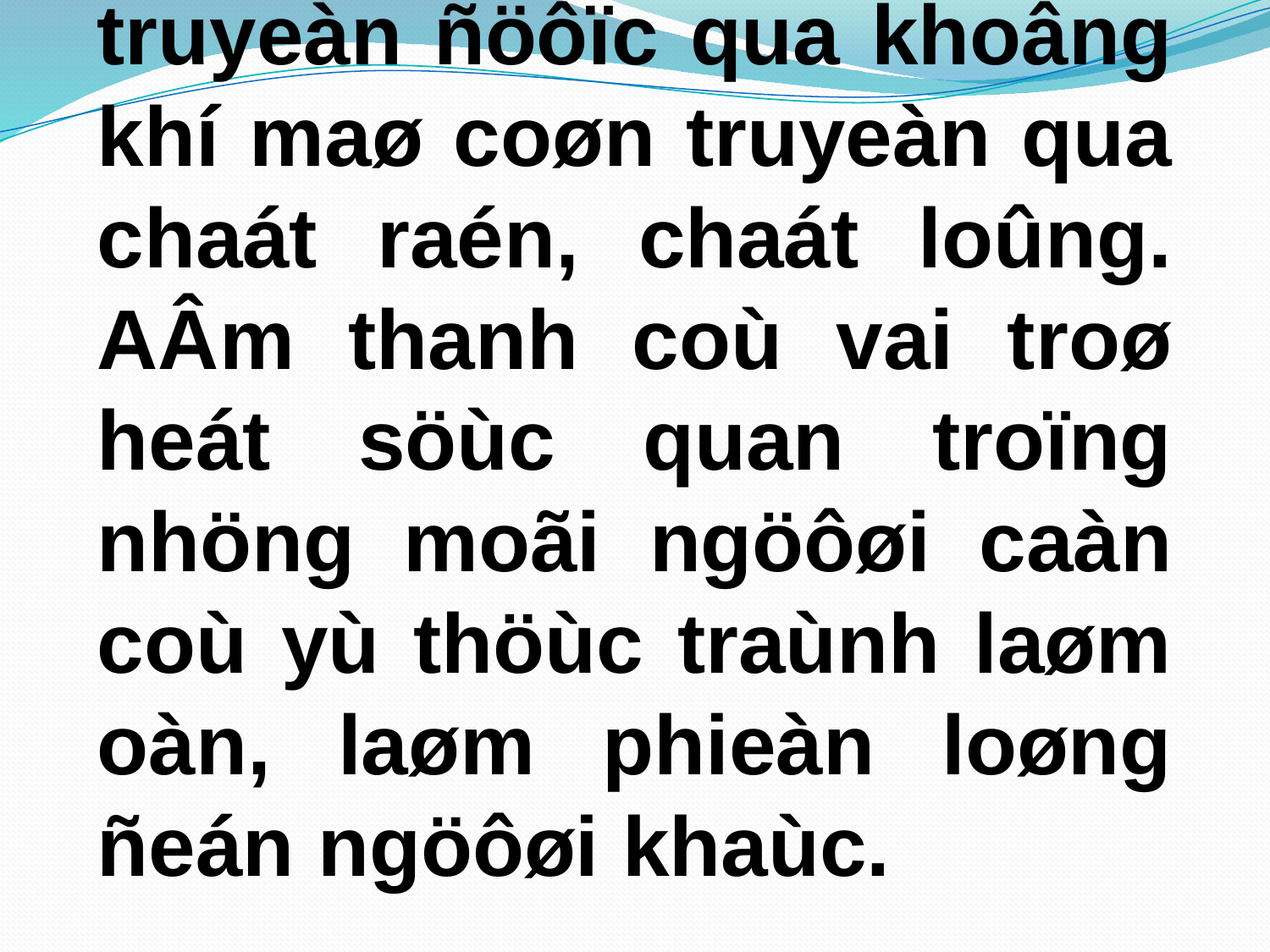

* AÂm thanh khoâng chæ truyeàn ñöôïc qua khoâng khí maø coøn truyeàn qua chaát raén, chaát loûng. AÂm thanh coù vai troø heát söùc quan troïng nhöng moãi ngöôøi caàn coù yù thöùc traùnh laøm oàn, laøm phieàn loøng ñeán ngöôøi khaùc.